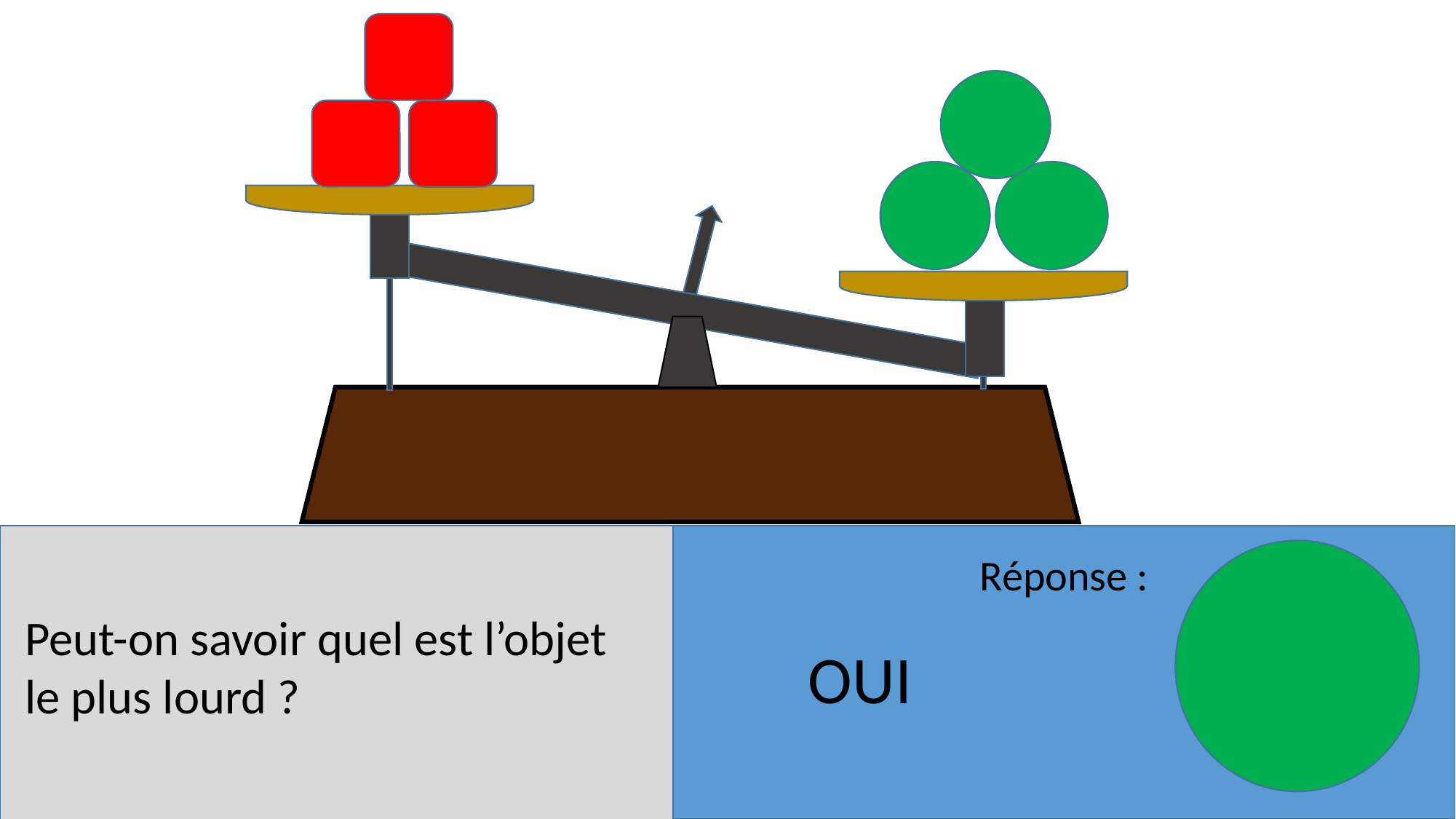

Réponse :

Peut-on savoir quel est l’objet le plus lourd ?

OUI